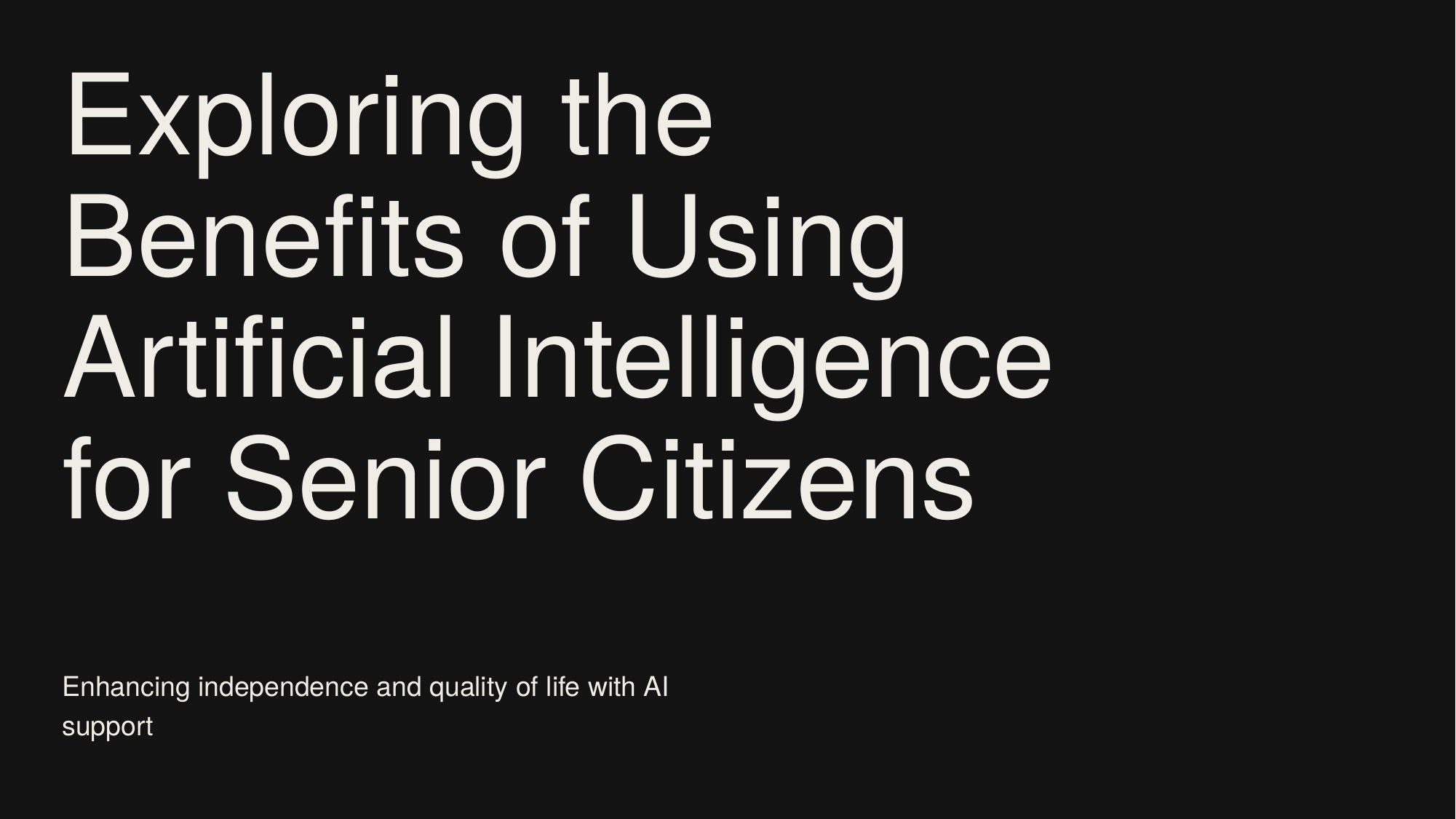

# Exploring the Benefits of Using Artificial Intelligence for Senior Citizens
Enhancing independence and quality of life with AI support